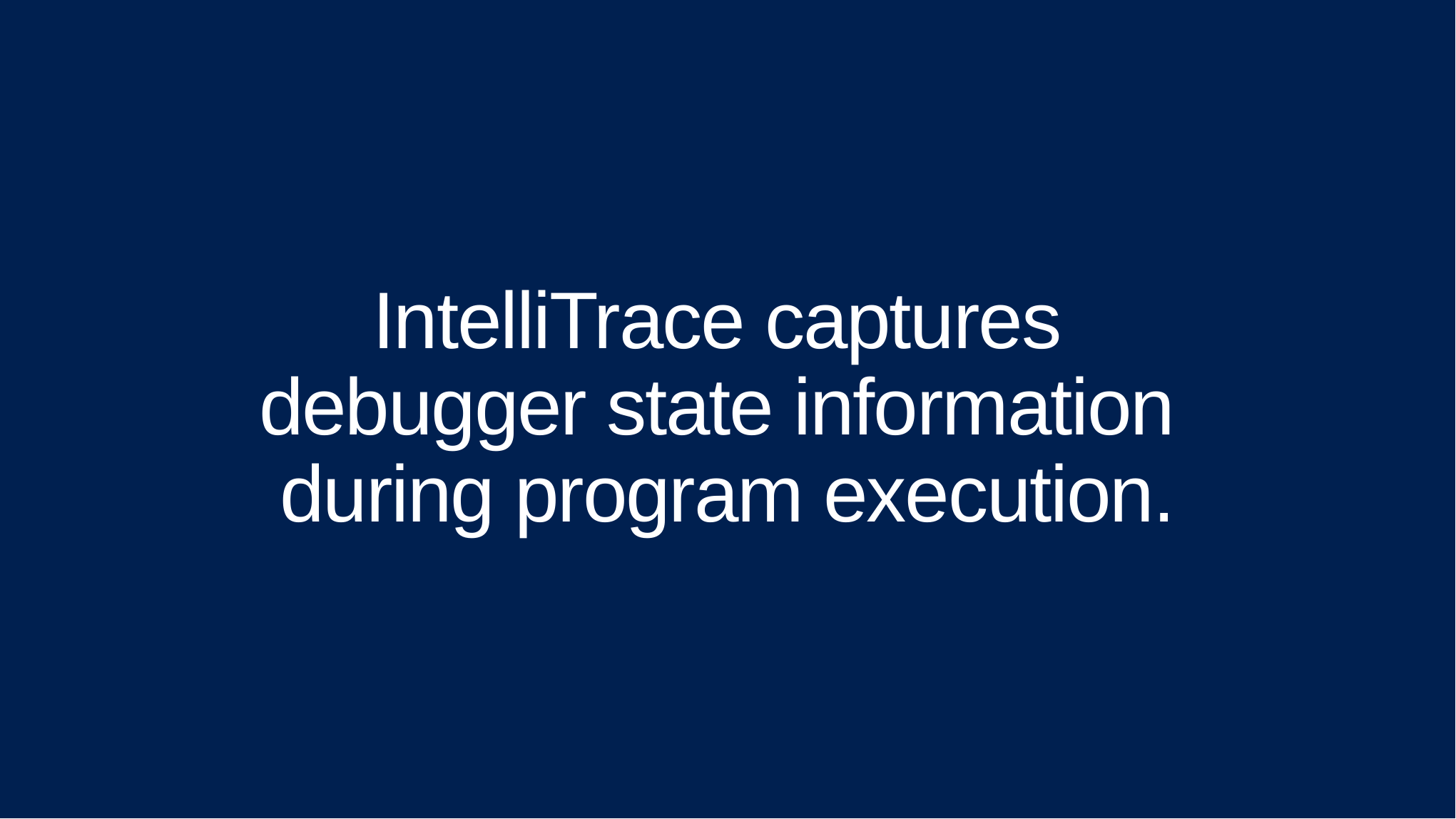

# IntelliTrace captures debugger state information during program execution.